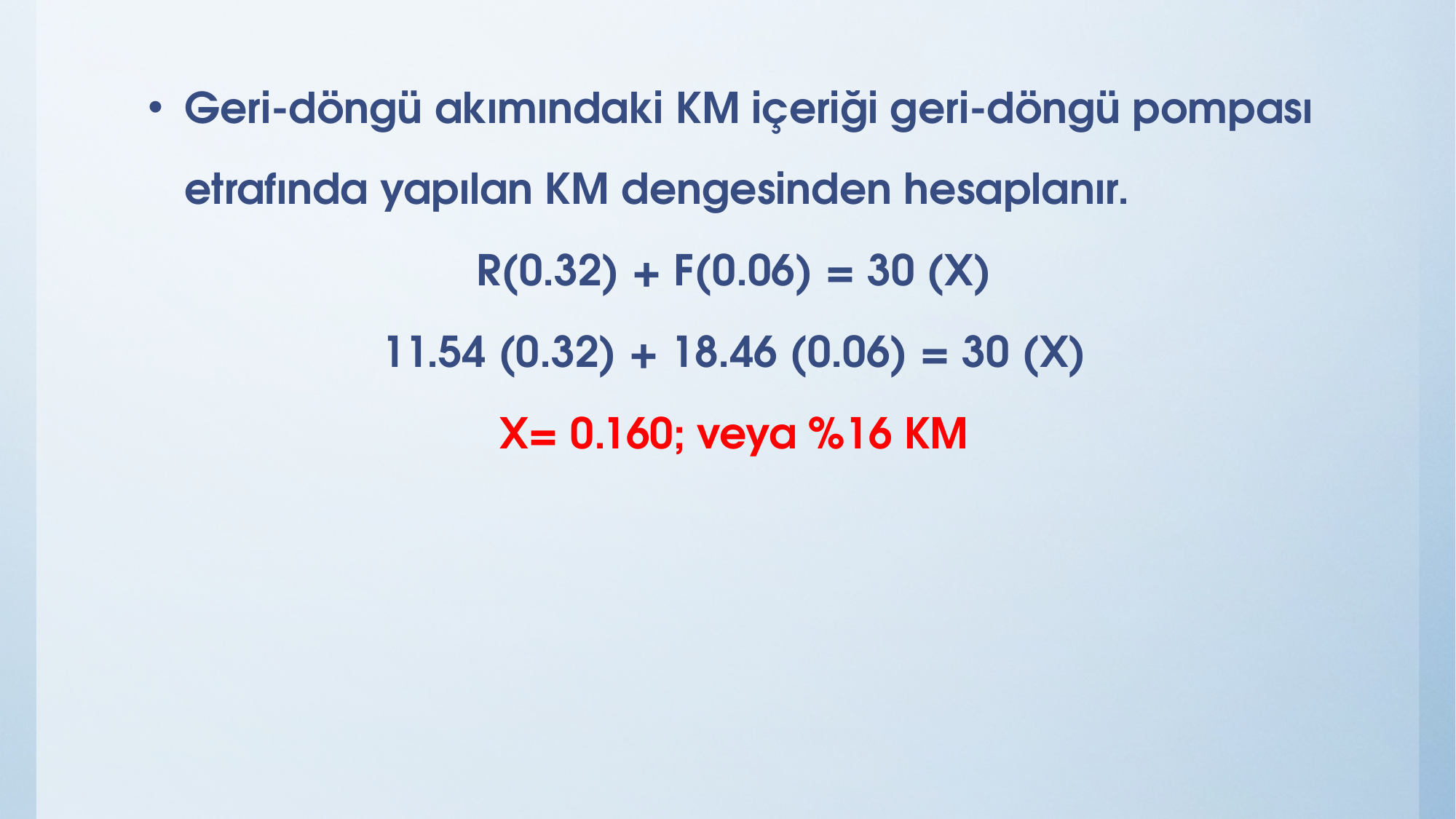

Geri-döngü akımındaki KM içeriği geri-döngü pompası etrafında yapılan KM dengesinden hesaplanır.
R(0.32) + F(0.06) = 30 (X)
11.54 (0.32) + 18.46 (0.06) = 30 (X)
X= 0.160; veya %16 KM